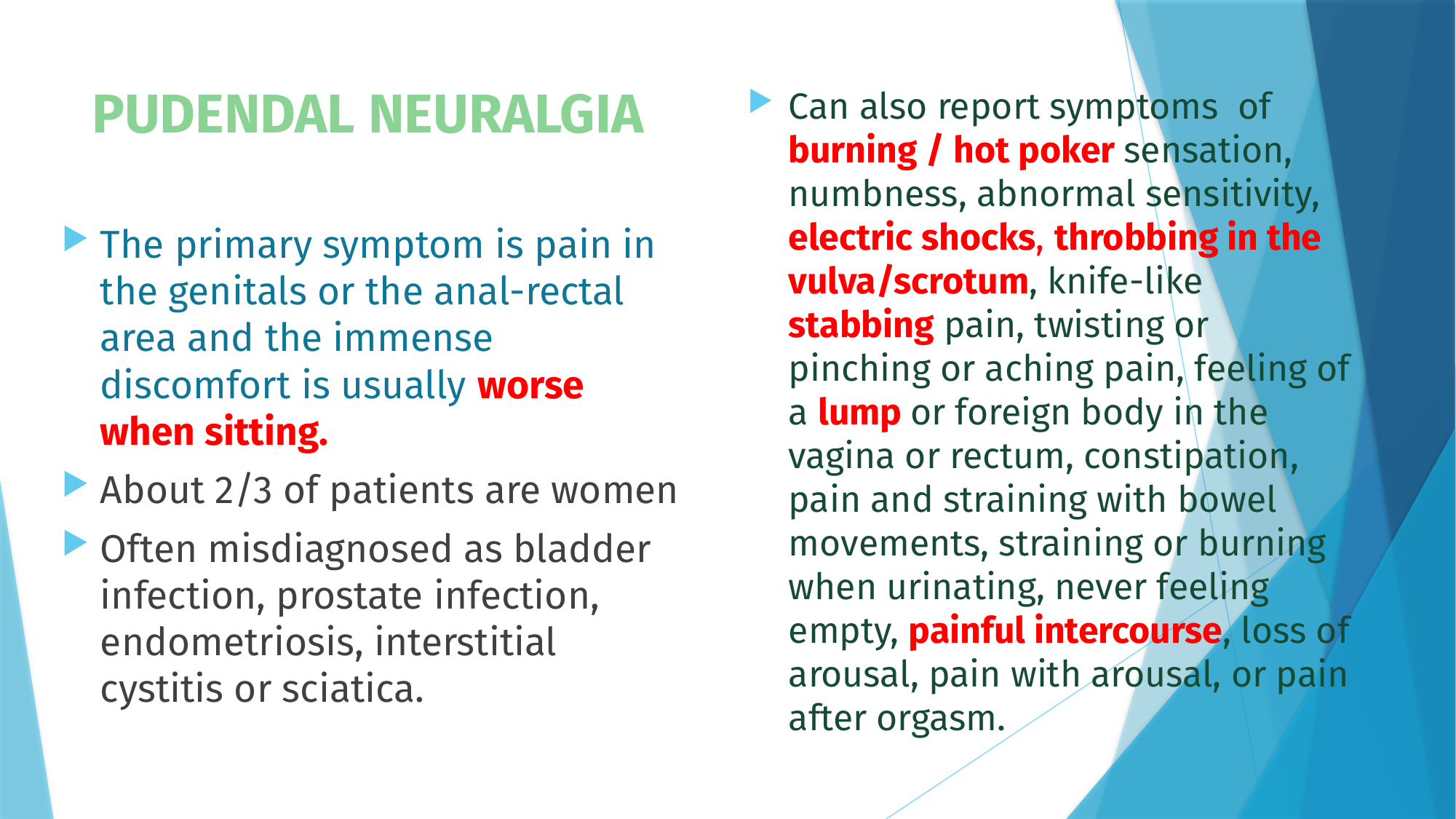

# PUDENDAL NEURALGIA
Can also report symptoms  of burning / hot poker sensation, numbness, abnormal sensitivity, electric shocks, throbbing in the vulva/scrotum, knife-like stabbing pain, twisting or pinching or aching pain, feeling of a lump or foreign body in the vagina or rectum, constipation, pain and straining with bowel movements, straining or burning when urinating, never feeling empty, painful intercourse, loss of arousal, pain with arousal, or pain after orgasm.

The primary symptom is pain in the genitals or the anal-rectal area and the immense discomfort is usually worse when sitting.
About 2/3 of patients are women
Often misdiagnosed as bladder infection, prostate infection, endometriosis, interstitial cystitis or sciatica.